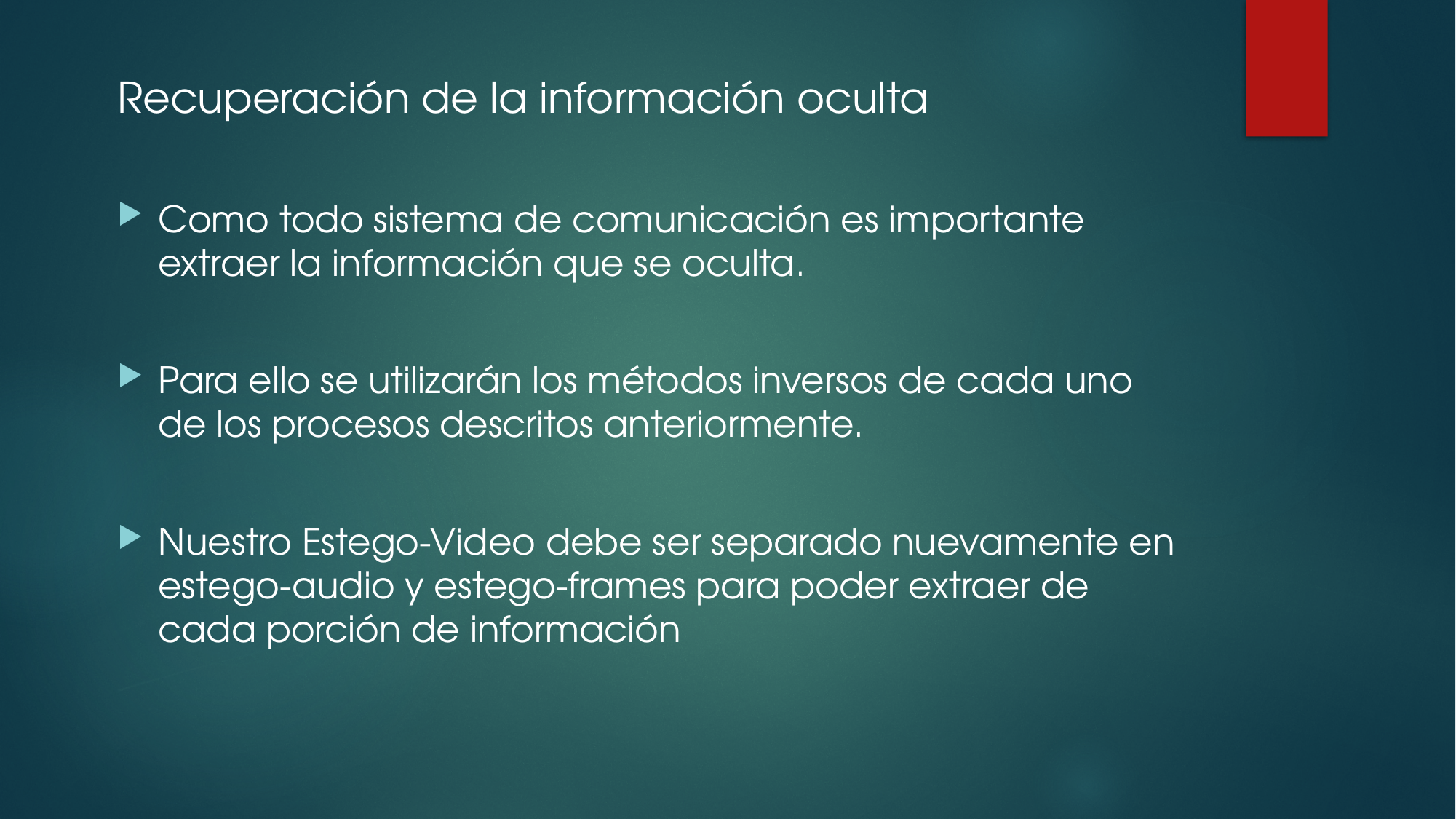

Recuperación de la información oculta

Como todo sistema de comunicación es importante extraer la información que se oculta.

Para ello se utilizarán los métodos inversos de cada uno de los procesos descritos anteriormente.

Nuestro Estego-Video debe ser separado nuevamente en estego-audio y estego-frames para poder extraer de cada porción de información